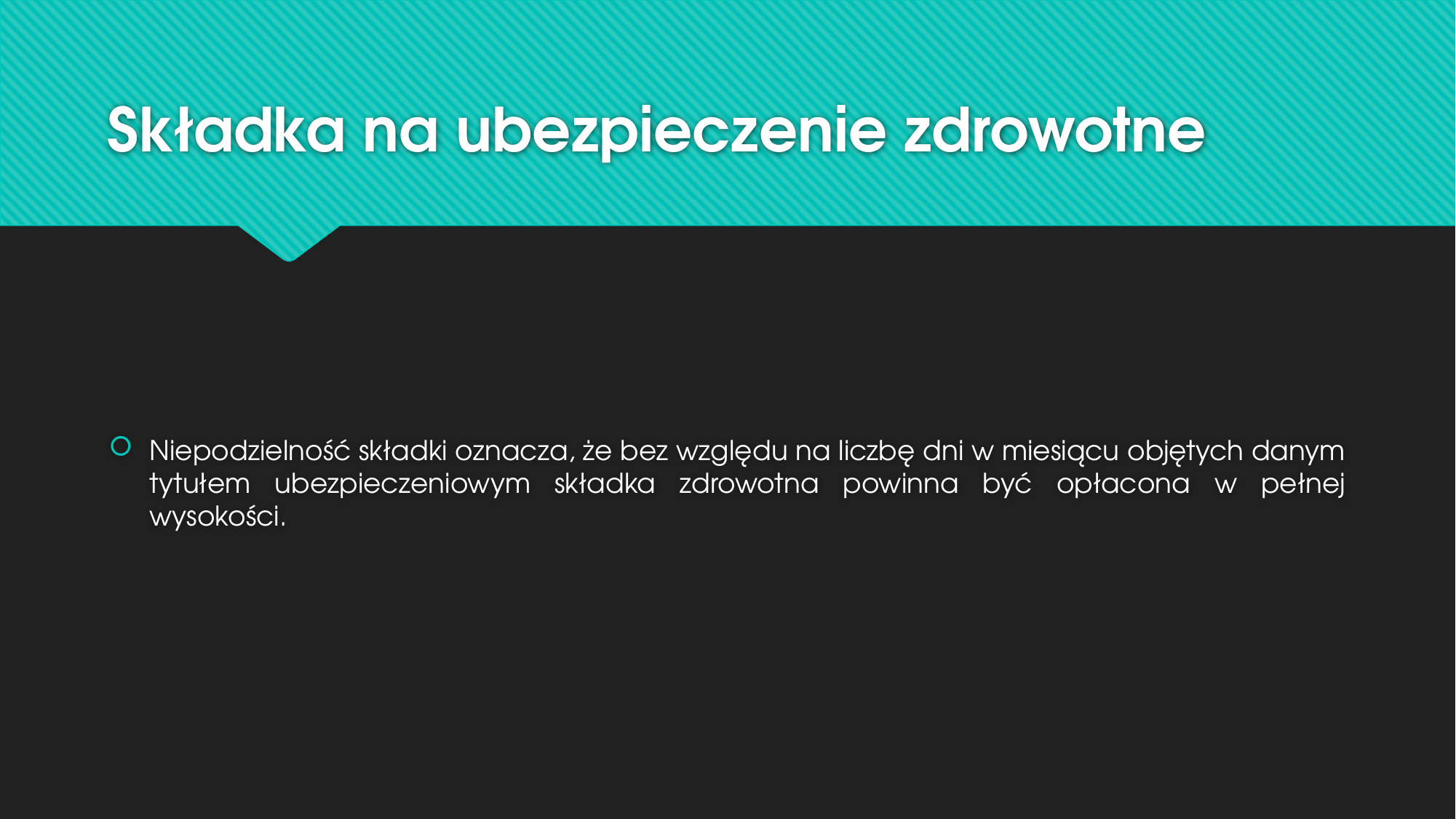

# Składka na ubezpieczenie zdrowotne
Niepodzielność składki oznacza, że bez względu na liczbę dni w miesiącu objętych danym tytułem ubezpieczeniowym składka zdrowotna powinna być opłacona w pełnej wysokości.